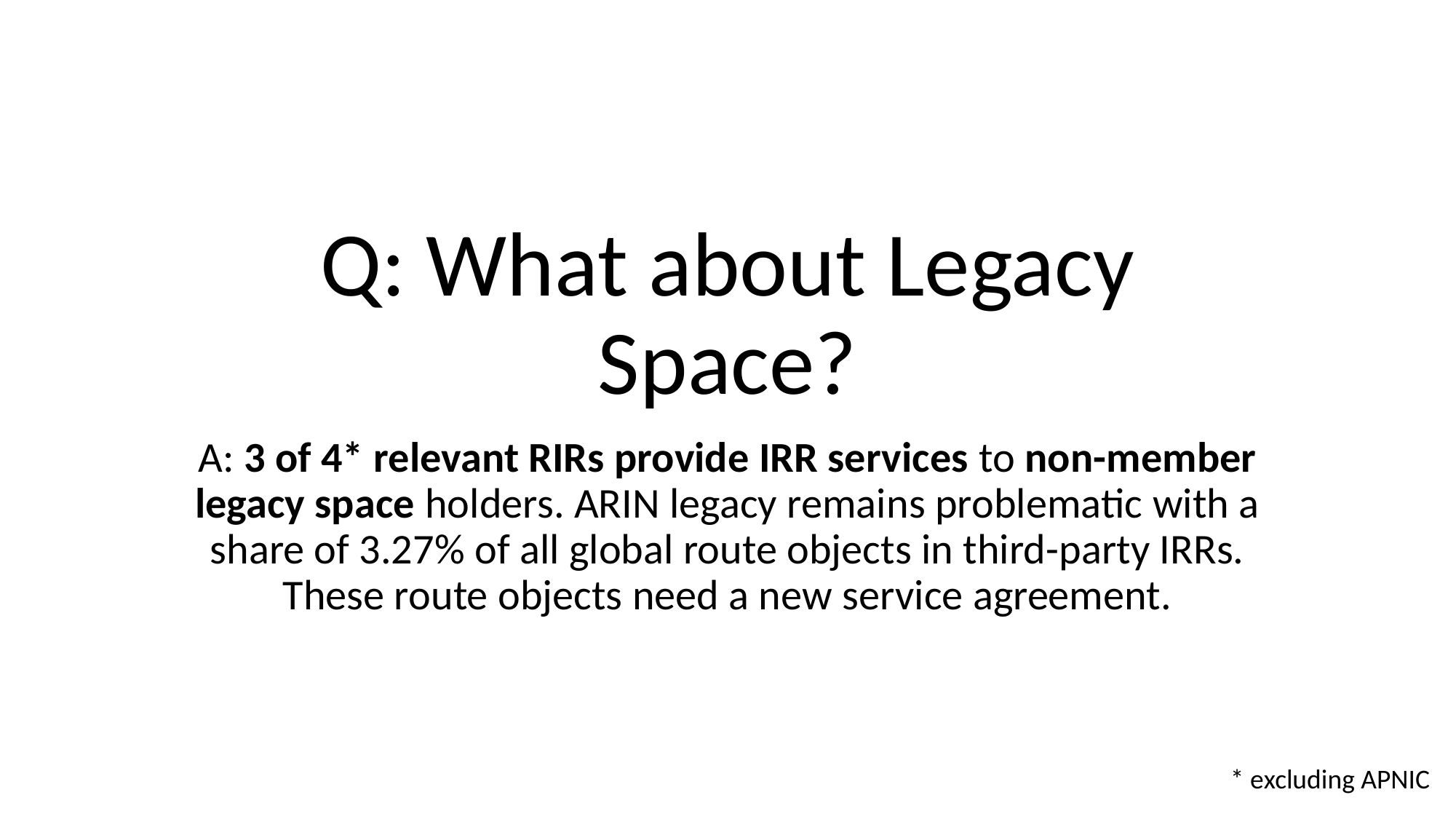

# Q: What about Legacy Space?
A: 3 of 4* relevant RIRs provide IRR services to non-member legacy space holders. ARIN legacy remains problematic with a share of 3.27% of all global route objects in third-party IRRs. These route objects need a new service agreement.
* excluding APNIC